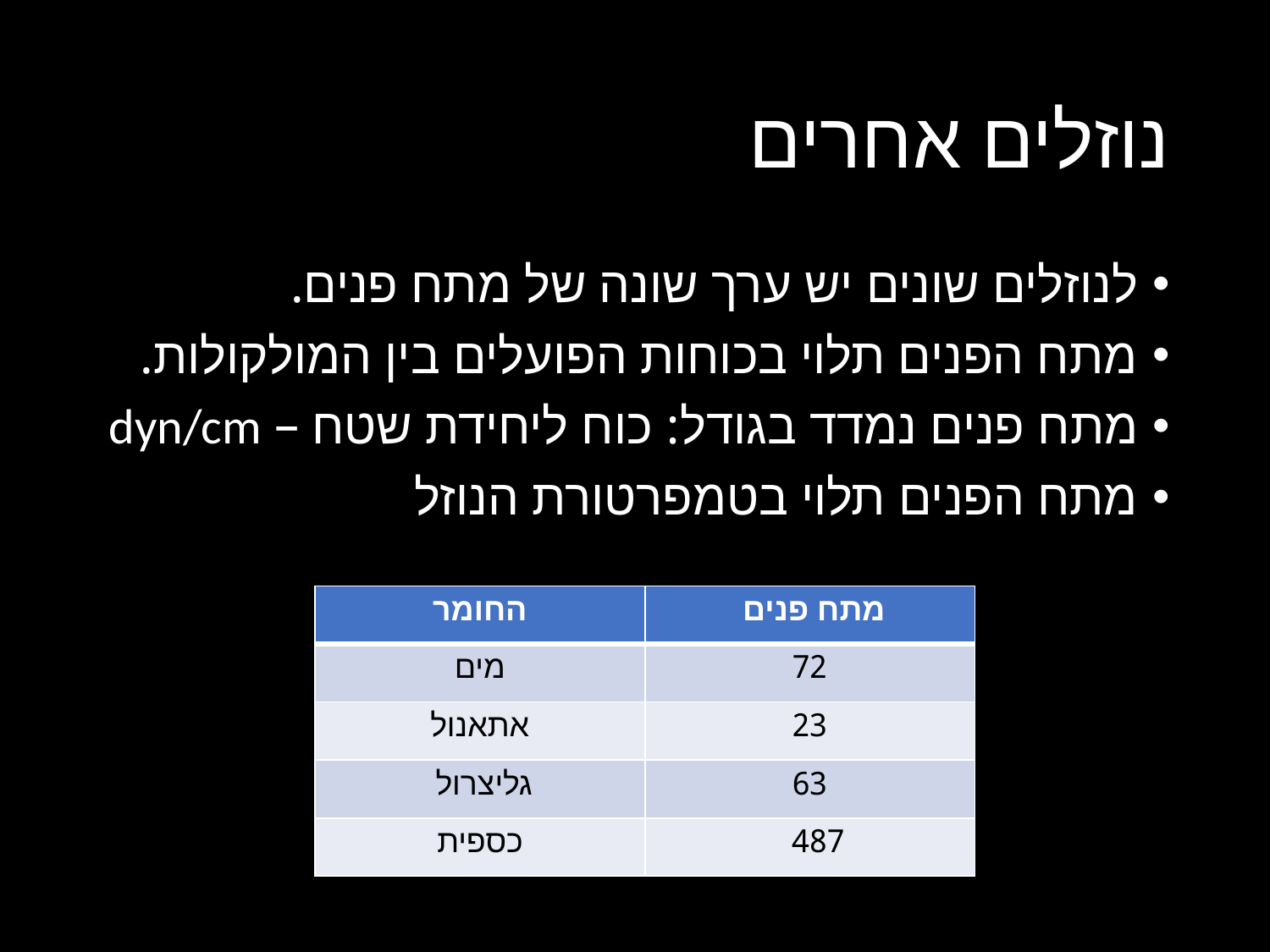

# נוזלים אחרים
לנוזלים שונים יש ערך שונה של מתח פנים.
מתח הפנים תלוי בכוחות הפועלים בין המולקולות.
מתח פנים נמדד בגודל: כוח ליחידת שטח – dyn/cm
מתח הפנים תלוי בטמפרטורת הנוזל

| החומר | מתח פנים |
| --- | --- |
| מים | 72 |
| אתאנול | 23 |
| גליצרול | 63 |
| כספית | 487 |